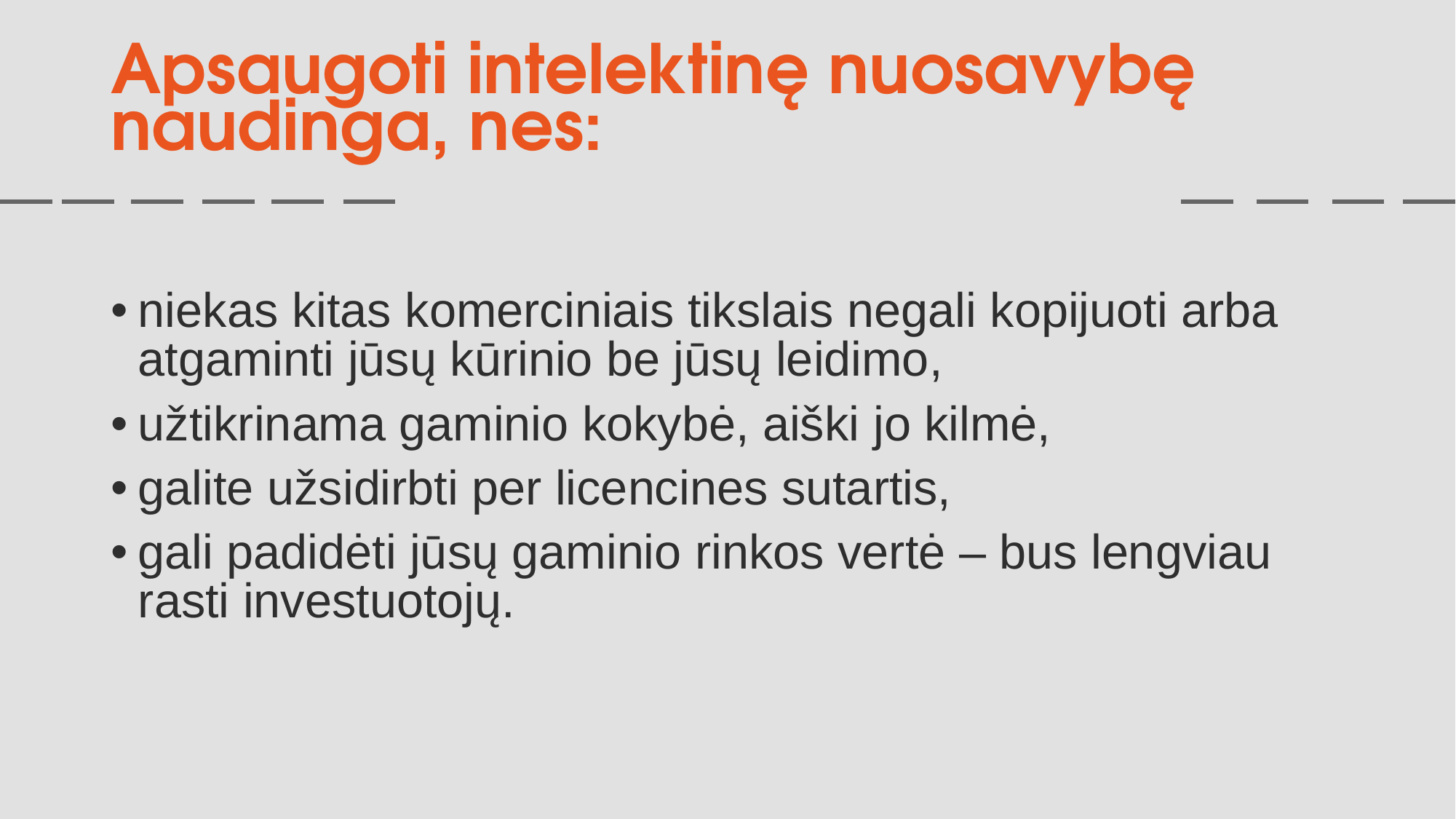

# Apsaugoti intelektinę nuosavybę naudinga, nes:
niekas kitas komerciniais tikslais negali kopijuoti arba atgaminti jūsų kūrinio be jūsų leidimo,
užtikrinama gaminio kokybė, aiški jo kilmė,
galite užsidirbti per licencines sutartis,
gali padidėti jūsų gaminio rinkos vertė – bus lengviau rasti investuotojų.